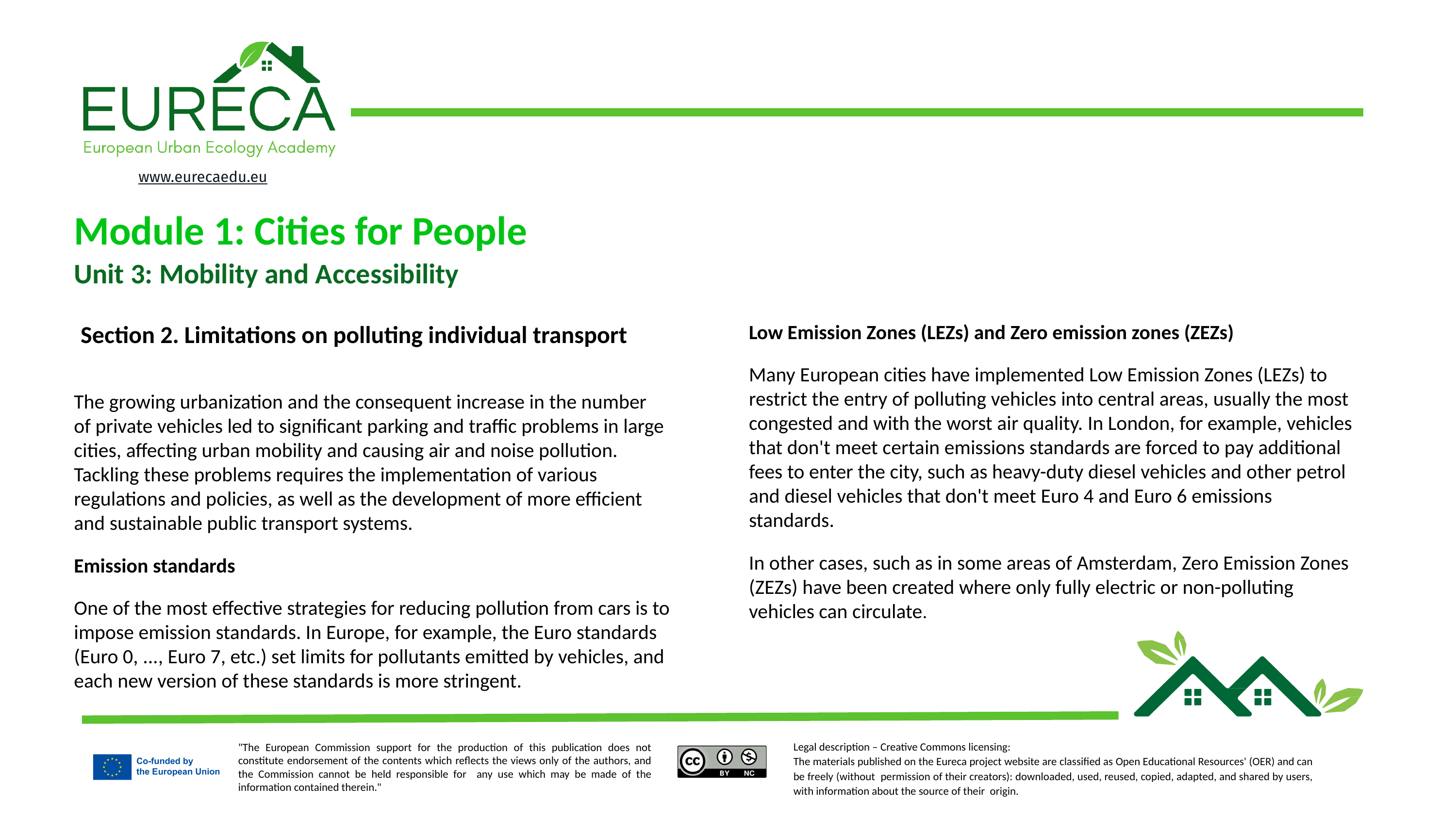

Module 1: Cities for People
Unit 3: Mobility and Accessibility
Section 2. Limitations on polluting individual transport
Low Emission Zones (LEZs) and Zero emission zones (ZEZs)
Many European cities have implemented Low Emission Zones (LEZs) to restrict the entry of polluting vehicles into central areas, usually the most congested and with the worst air quality. In London, for example, vehicles that don't meet certain emissions standards are forced to pay additional fees to enter the city, such as heavy-duty diesel vehicles and other petrol and diesel vehicles that don't meet Euro 4 and Euro 6 emissions standards.
In other cases, such as in some areas of Amsterdam, Zero Emission Zones (ZEZs) have been created where only fully electric or non-polluting vehicles can circulate.
The growing urbanization and the consequent increase in the number of private vehicles led to significant parking and traffic problems in large cities, affecting urban mobility and causing air and noise pollution. Tackling these problems requires the implementation of various regulations and policies, as well as the development of more efficient and sustainable public transport systems.
Emission standards
One of the most effective strategies for reducing pollution from cars is to impose emission standards. In Europe, for example, the Euro standards (Euro 0, ..., Euro 7, etc.) set limits for pollutants emitted by vehicles, and each new version of these standards is more stringent.